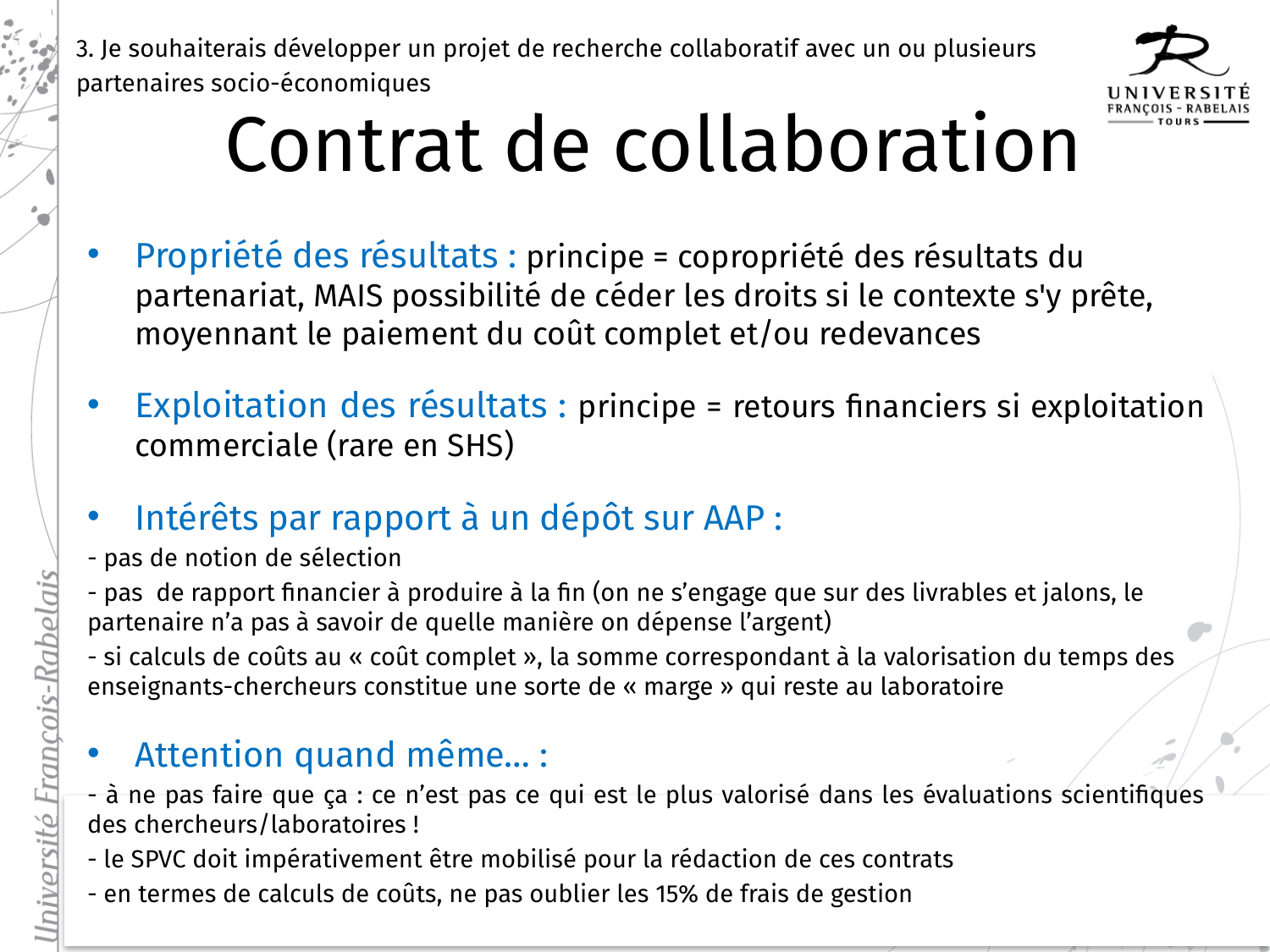

3. Je souhaiterais développer un projet de recherche collaboratif avec un ou plusieurs
partenaires socio-économiques

# Contrat de collaboration
Propriété des résultats : principe = copropriété des résultats du partenariat, MAIS possibilité de céder les droits si le contexte s'y prête, moyennant le paiement du coût complet et/ou redevances

Exploitation des résultats : principe = retours financiers si exploitation commerciale (rare en SHS)

Intérêts par rapport à un dépôt sur AAP :
- pas de notion de sélection
- pas  de rapport financier à produire à la fin (on ne s’engage que sur des livrables et jalons, le partenaire n’a pas à savoir de quelle manière on dépense l’argent)
- si calculs de coûts au « coût complet », la somme correspondant à la valorisation du temps des enseignants-chercheurs constitue une sorte de « marge » qui reste au laboratoire

Attention quand même… :
- à ne pas faire que ça : ce n’est pas ce qui est le plus valorisé dans les évaluations scientifiques des chercheurs/laboratoires !
- le SPVC doit impérativement être mobilisé pour la rédaction de ces contrats
- en termes de calculs de coûts, ne pas oublier les 15% de frais de gestion